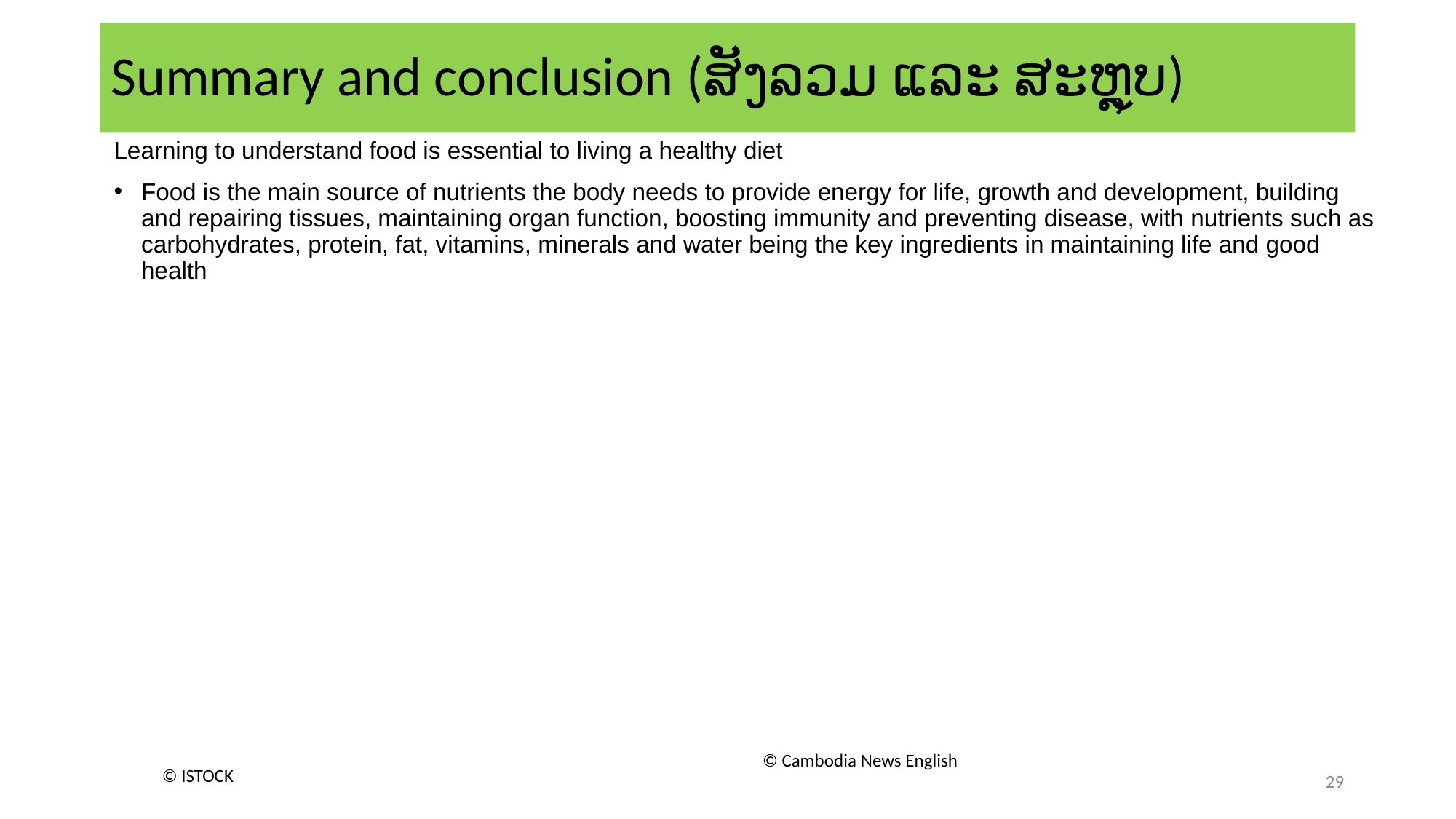

# Summary and conclusion (ສັງລວມ ແລະ ສະຫຼຸບ)
Learning to understand food is essential to living a healthy diet
Food is the main source of nutrients the body needs to provide energy for life, growth and development, building and repairing tissues, maintaining organ function, boosting immunity and preventing disease, with nutrients such as carbohydrates, protein, fat, vitamins, minerals and water being the key ingredients in maintaining life and good health
© Cambodia News English
© ISTOCK
29